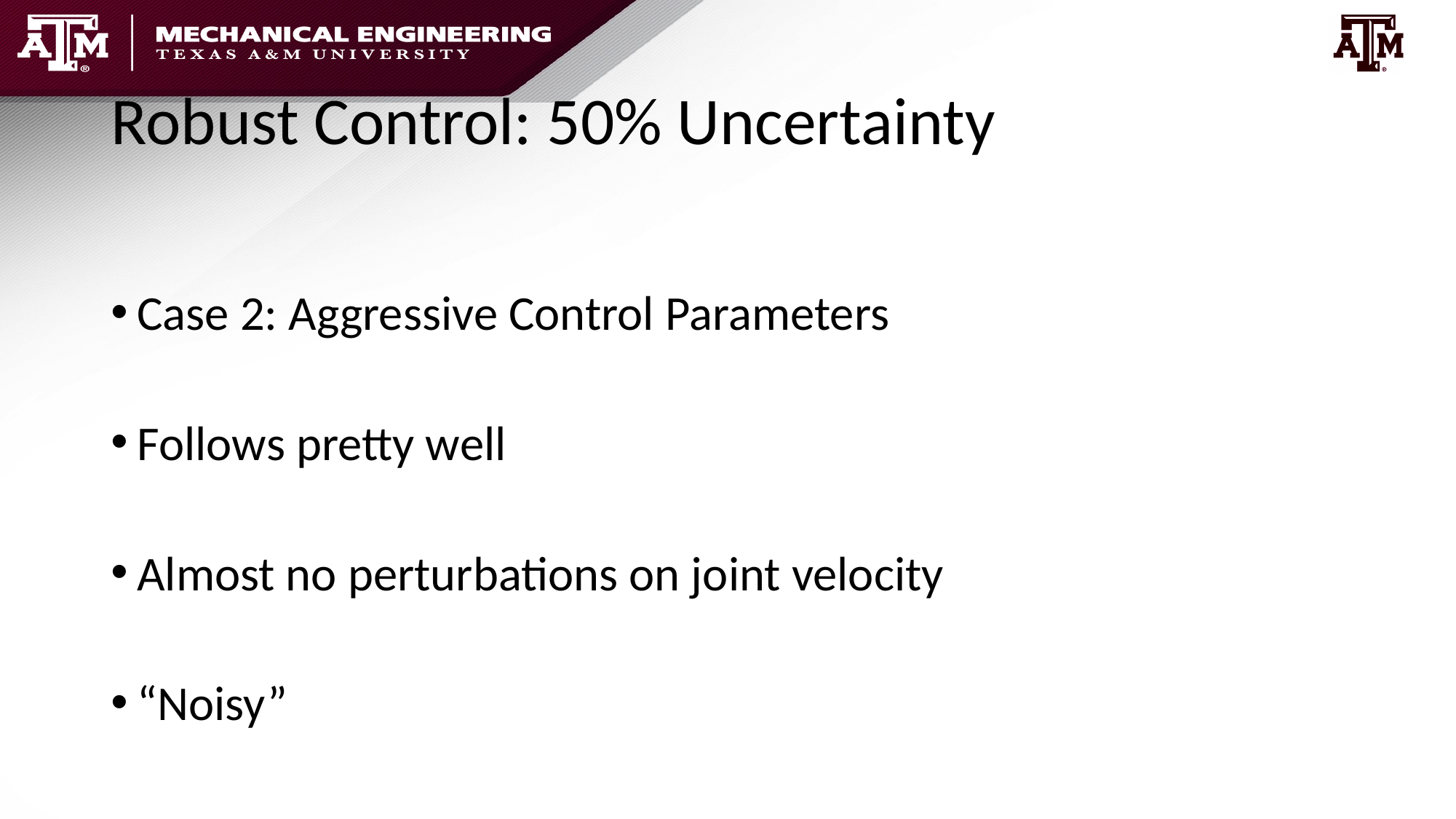

# Robust Control: 50% Uncertainty
Case 2: Aggressive Control Parameters
Follows pretty well
Almost no perturbations on joint velocity
“Noisy”